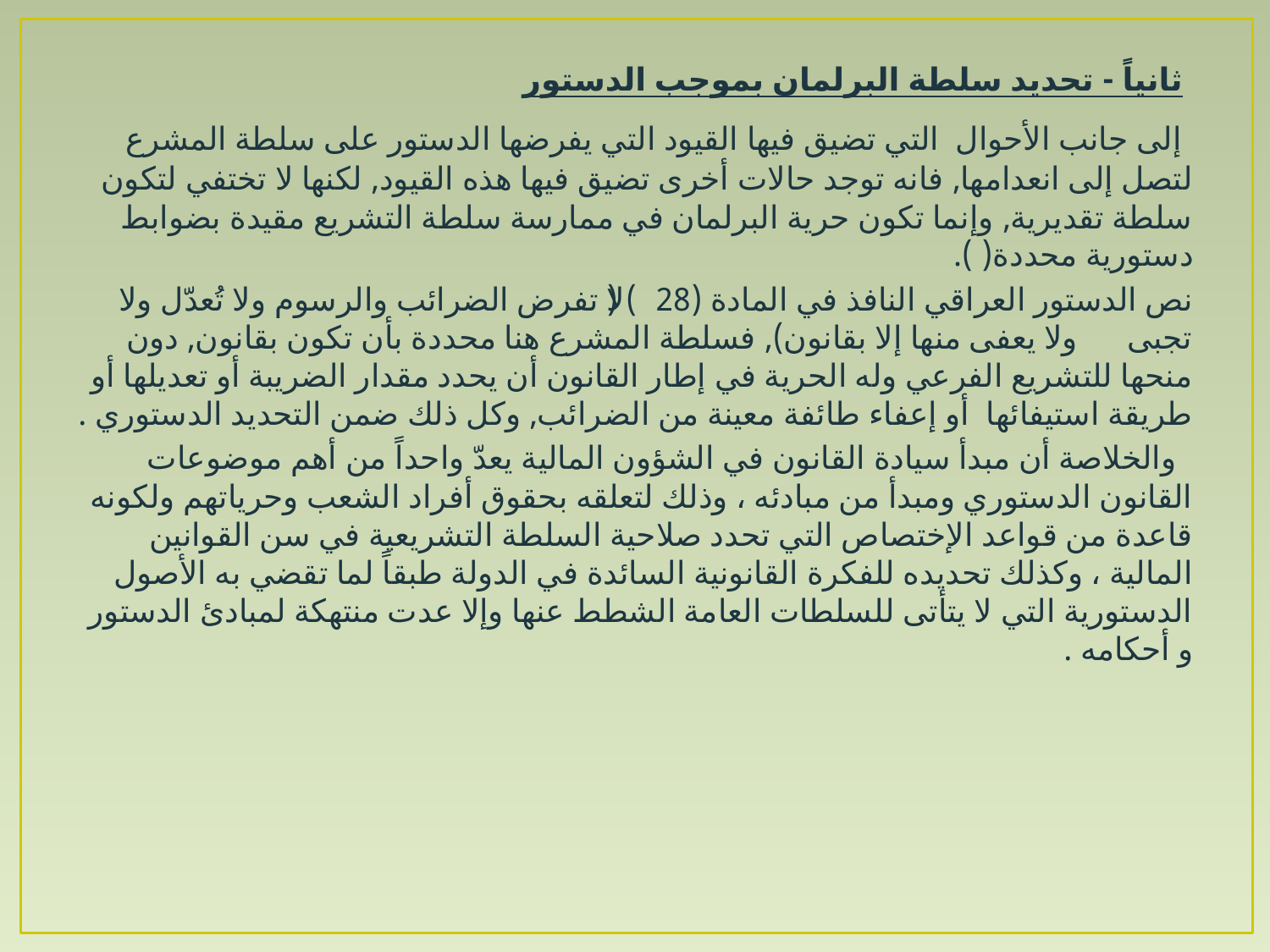

ثانياً - تحديد سلطة البرلمان بموجب الدستور
 إلى جانب الأحوال  التي تضيق فيها القيود التي يفرضها الدستور على سلطة المشرع لتصل إلى انعدامها, فانه توجد حالات أخرى تضيق فيها هذه القيود, لكنها لا تختفي لتكون سلطة تقديرية, وإنما تكون حرية البرلمان في ممارسة سلطة التشريع مقيدة بضوابط دستورية محددة( ).
نص الدستور العراقي النافذ في المادة (28) (لا تفرض الضرائب والرسوم ولا تُعدّل ولا تجبى      ولا يعفى منها إلا بقانون), فسلطة المشرع هنا محددة بأن تكون بقانون, دون منحها للتشريع الفرعي وله الحرية في إطار القانون أن يحدد مقدار الضريبة أو تعديلها أو طريقة استيفائها  أو إعفاء طائفة معينة من الضرائب, وكل ذلك ضمن التحديد الدستوري .
  والخلاصة أن مبدأ سيادة القانون في الشؤون المالية يعدّ واحداً من أهم موضوعات القانون الدستوري ومبدأ من مبادئه ، وذلك لتعلقه بحقوق أفراد الشعب وحرياتهم ولكونه قاعدة من قواعد الإختصاص التي تحدد صلاحية السلطة التشريعية في سن القوانين المالية ، وكذلك تحديده للفكرة القانونية السائدة في الدولة طبقاً لما تقضي به الأصول الدستورية التي لا يتأتى للسلطات العامة الشطط عنها وإلا عدت منتهكة لمبادئ الدستور و أحكامه .